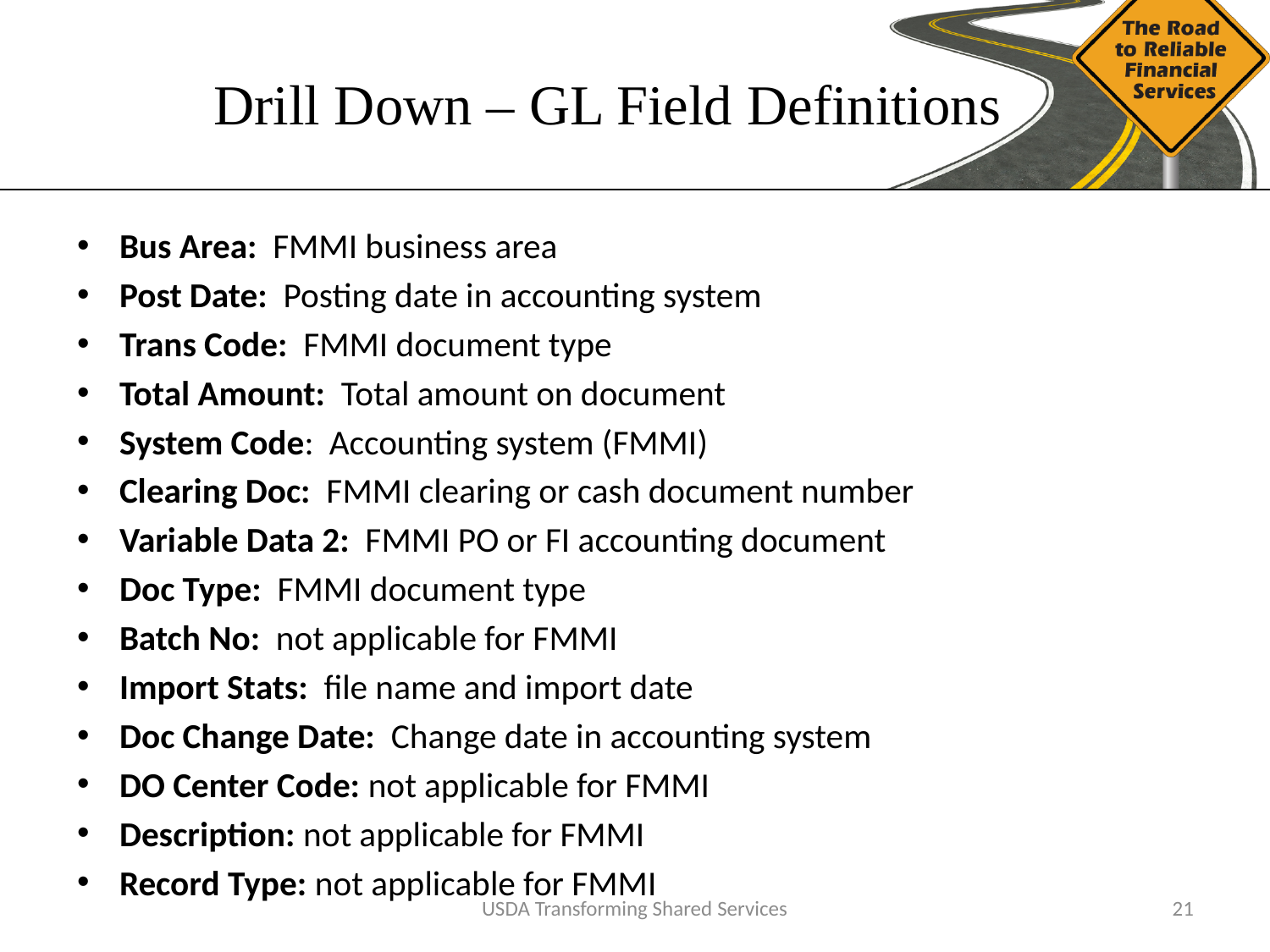

# Drill Down – GL Field Definitions
Bus Area:  FMMI business area
Post Date:  Posting date in accounting system
Trans Code:  FMMI document type
Total Amount:  Total amount on document
System Code:  Accounting system (FMMI)
Clearing Doc:  FMMI clearing or cash document number
Variable Data 2:  FMMI PO or FI accounting document
Doc Type:  FMMI document type
Batch No:  not applicable for FMMI
Import Stats:  file name and import date
Doc Change Date:  Change date in accounting system
DO Center Code: not applicable for FMMI
Description: not applicable for FMMI
Record Type: not applicable for FMMI
USDA Transforming Shared Services
21